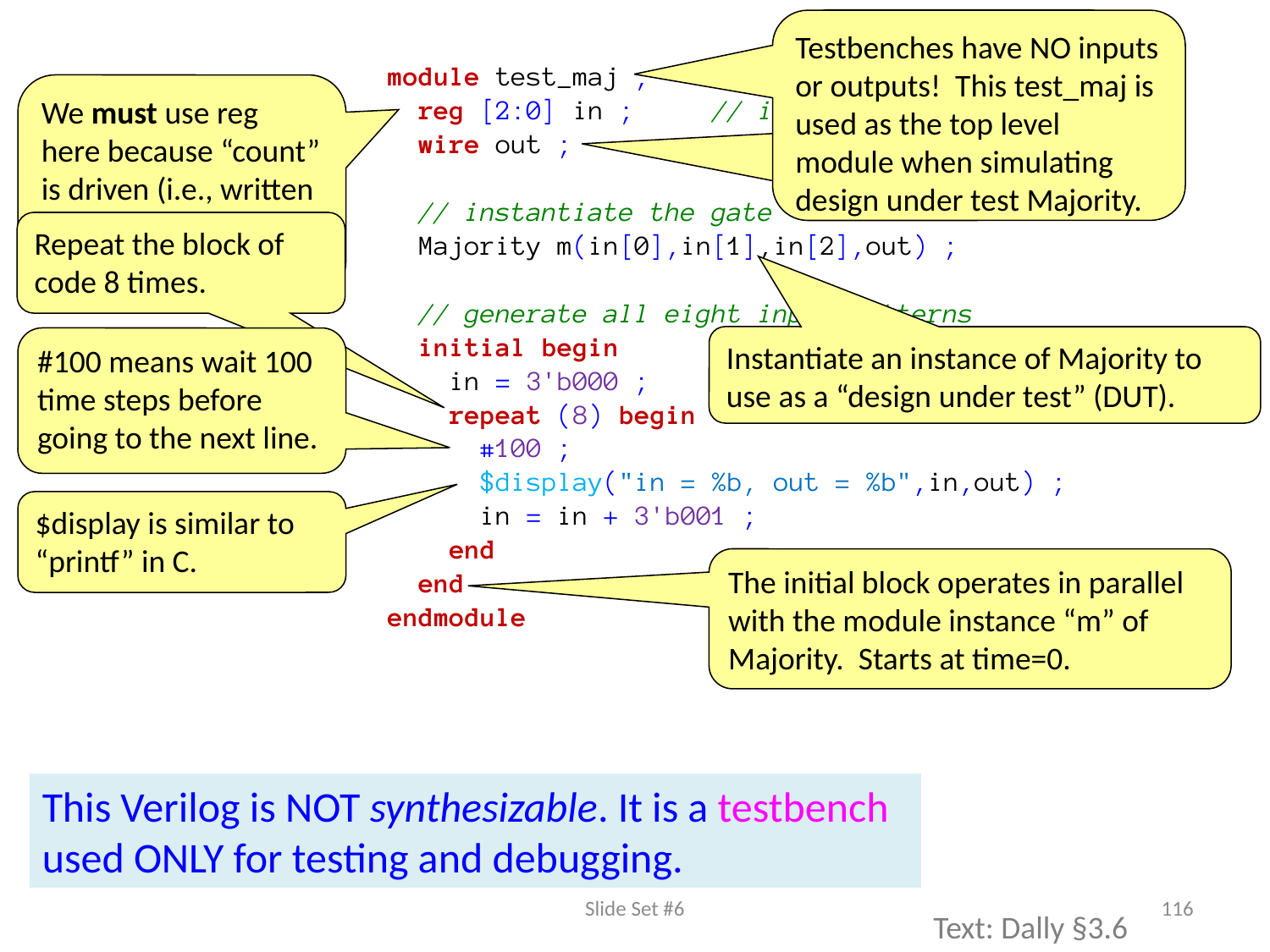

We must use wire for ”out” because it is driven by the module instantiation for Majority.
Testbenches have NO inputs or outputs!  This test_maj is used as the top level module when simulating design under test Majority.
module test_maj ;
  reg [2:0] in ;     // input - three bit counter
  wire out ;            // output of majority

  // instantiate the gate
  Majority m(in[0],in[1],in[2],out) ;

  // generate all eight input patterns
  initial begin
    in = 3'b000 ;
    repeat (8) begin
      #100 ;
      $display("in = %b, out = %b",in,out) ;
      in = in + 3'b001 ;
    end
  end
endmodule
We must use reg here because “count” is driven (i.e., written to) from inside the “initial” block.
Repeat the block of code 8 times.
Instantiate an instance of Majority to use as a “design under test” (DUT).
#100 means wait 100 time steps before going to the next line.
$display is similar to “printf” in C.
The initial block operates in parallel with the module instance “m” of Majority.  Starts at time=0.
This Verilog is NOT synthesizable. It is a testbench used ONLY for testing and debugging.
Slide Set #6
116
Text: Dally §3.6